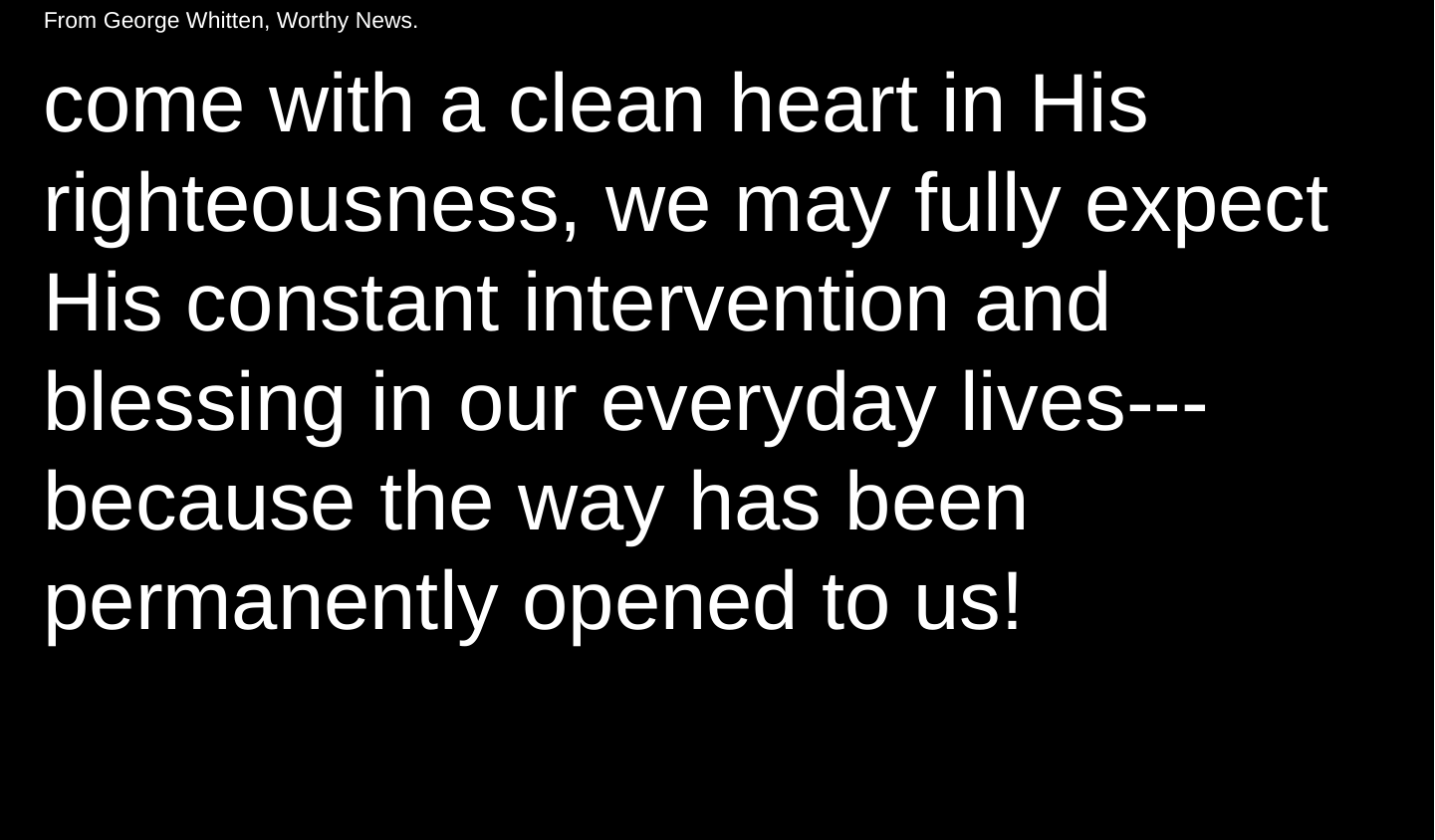

From George Whitten, Worthy News.
come with a clean heart in His righteousness, we may fully expect His constant intervention and blessing in our everyday lives--- because the way has been permanently opened to us!